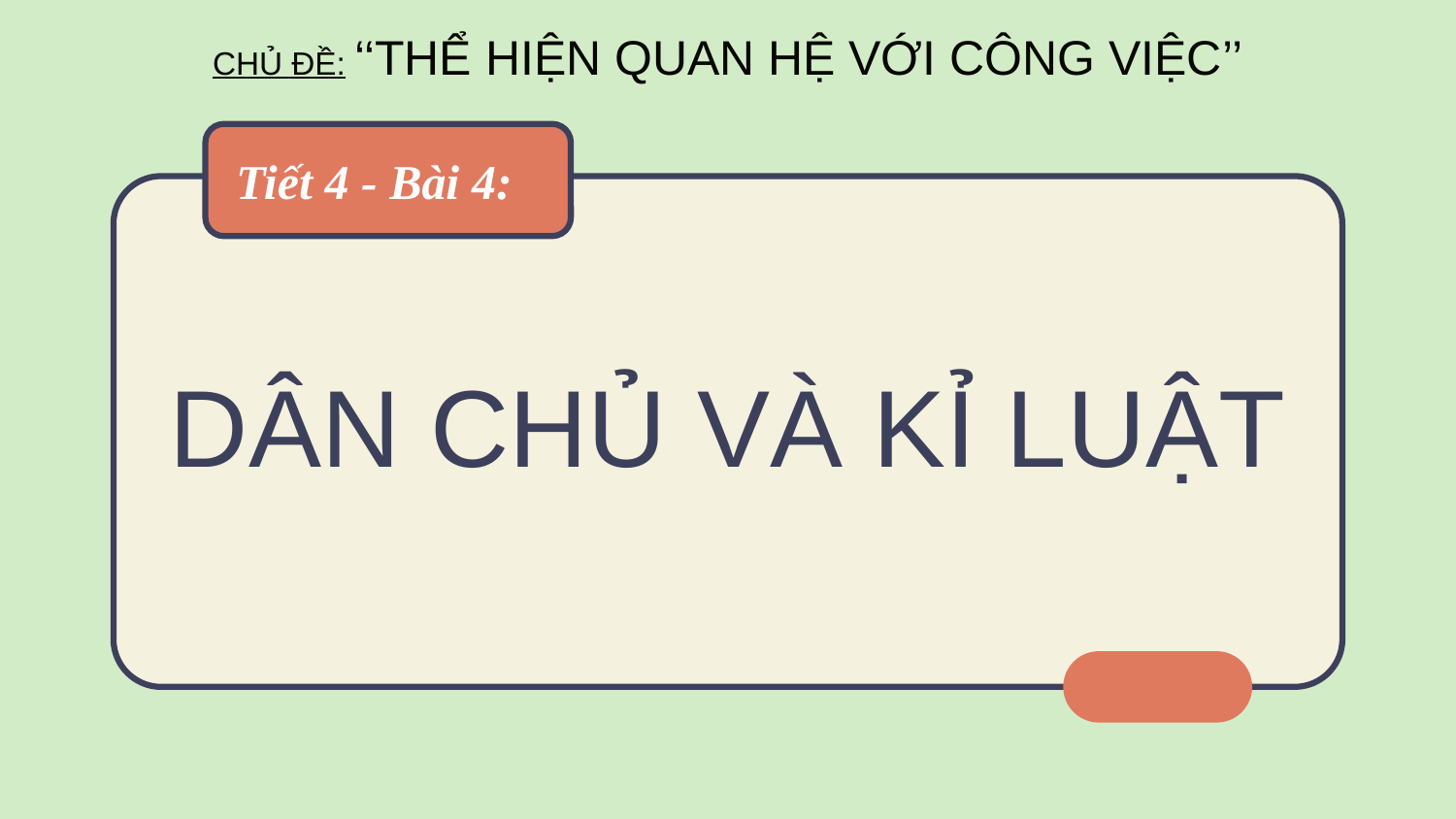

CHỦ ĐỀ: ‘‘THỂ HIỆN QUAN HỆ VỚI CÔNG VIỆC’’

Tiết 4 - Bài 4:

# DÂN CHỦ VÀ KỈ LUẬT